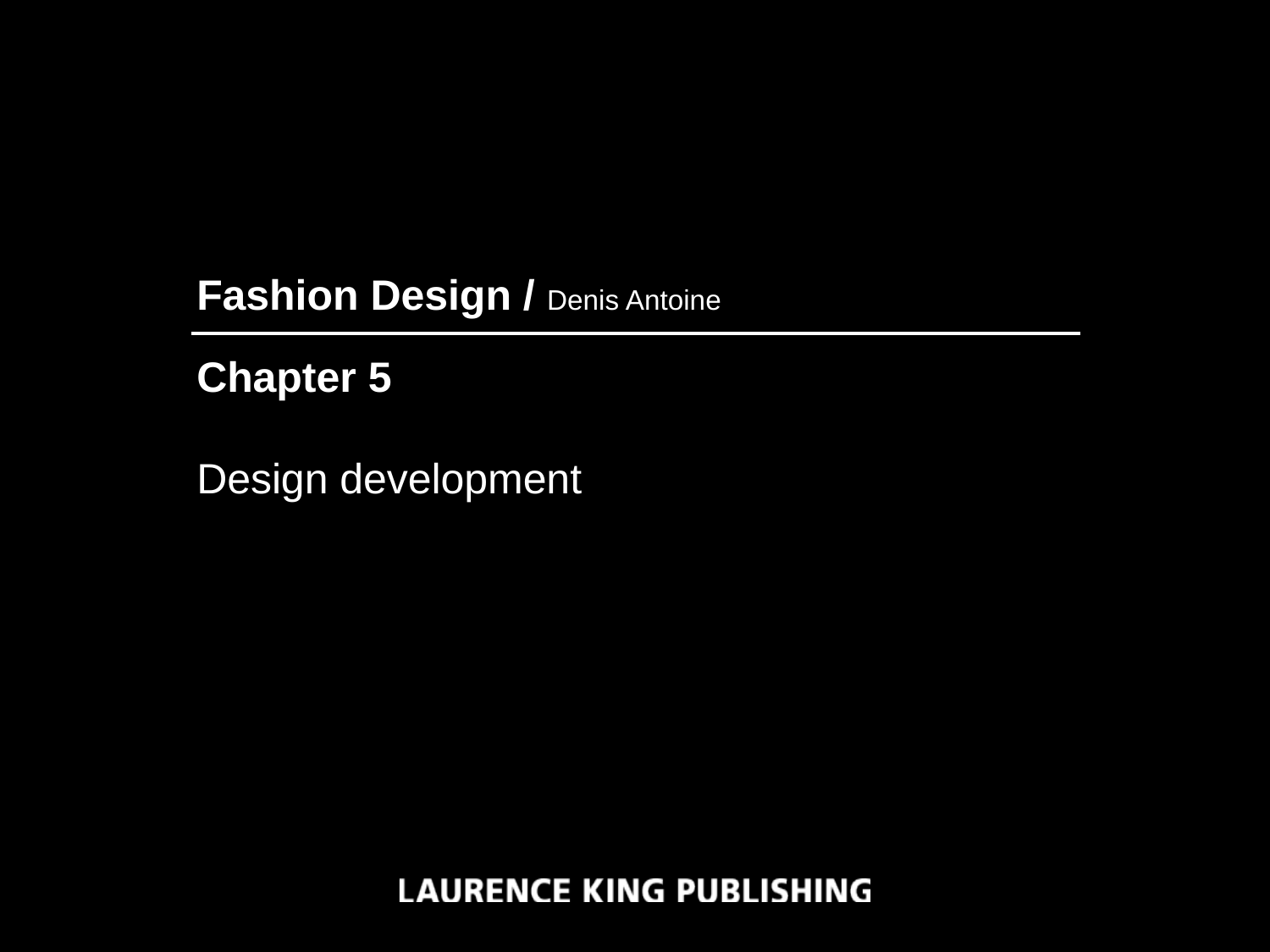

Fashion Design / Denis Antoine
Chapter 5

Design development